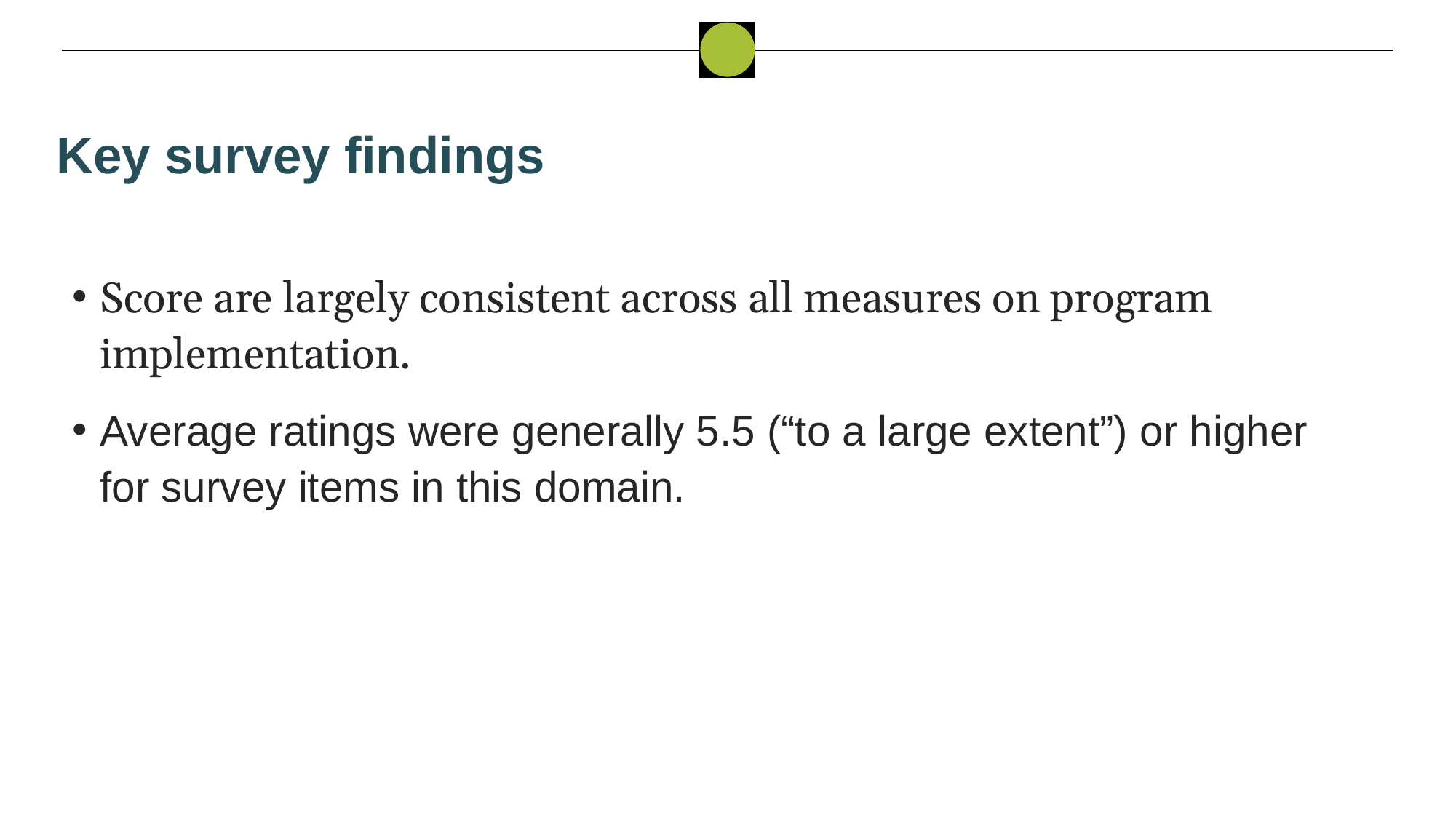

Key survey findings
Score are largely consistent across all measures on program implementation.
Average ratings were generally 5.5 (“to a large extent”) or higher for survey items in this domain.